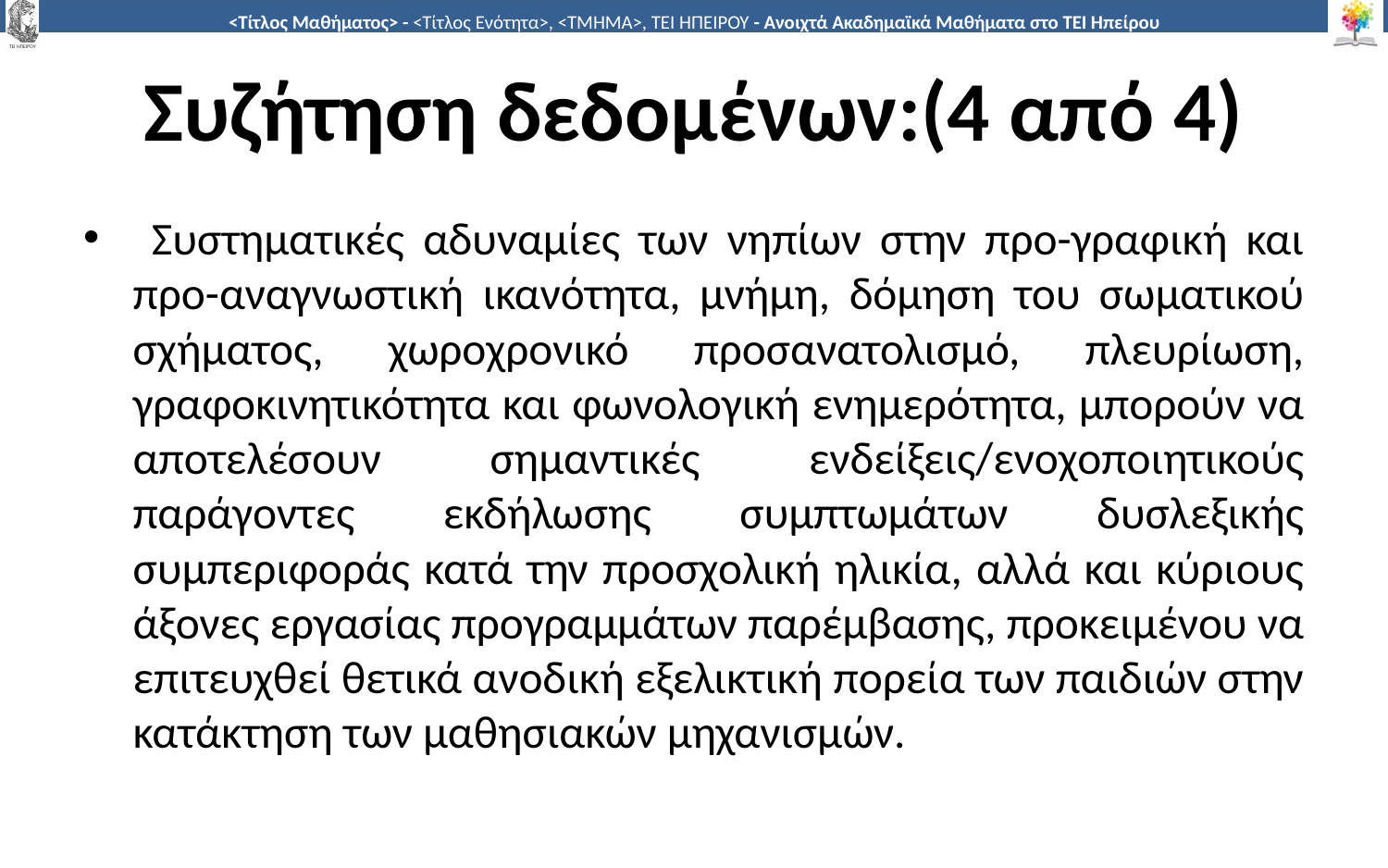

# Συζήτηση δεδομένων:(4 από 4)
 Συστηματικές αδυναμίες των νηπίων στην προ-γραφική και προ-αναγνωστική ικανότητα, μνήμη, δόμηση του σωματικού σχήματος, χωροχρονικό προσανατολισμό, πλευρίωση, γραφοκινητικότητα και φωνολογική ενημερότητα, μπορούν να αποτελέσουν σημαντικές ενδείξεις/ενοχοποιητικούς παράγοντες εκδήλωσης συμπτωμάτων δυσλεξικής συμπεριφοράς κατά την προσχολική ηλικία, αλλά και κύριους άξονες εργασίας προγραμμάτων παρέμβασης, προκειμένου να επιτευχθεί θετικά ανοδική εξελικτική πορεία των παιδιών στην κατάκτηση των μαθησιακών μηχανισμών.